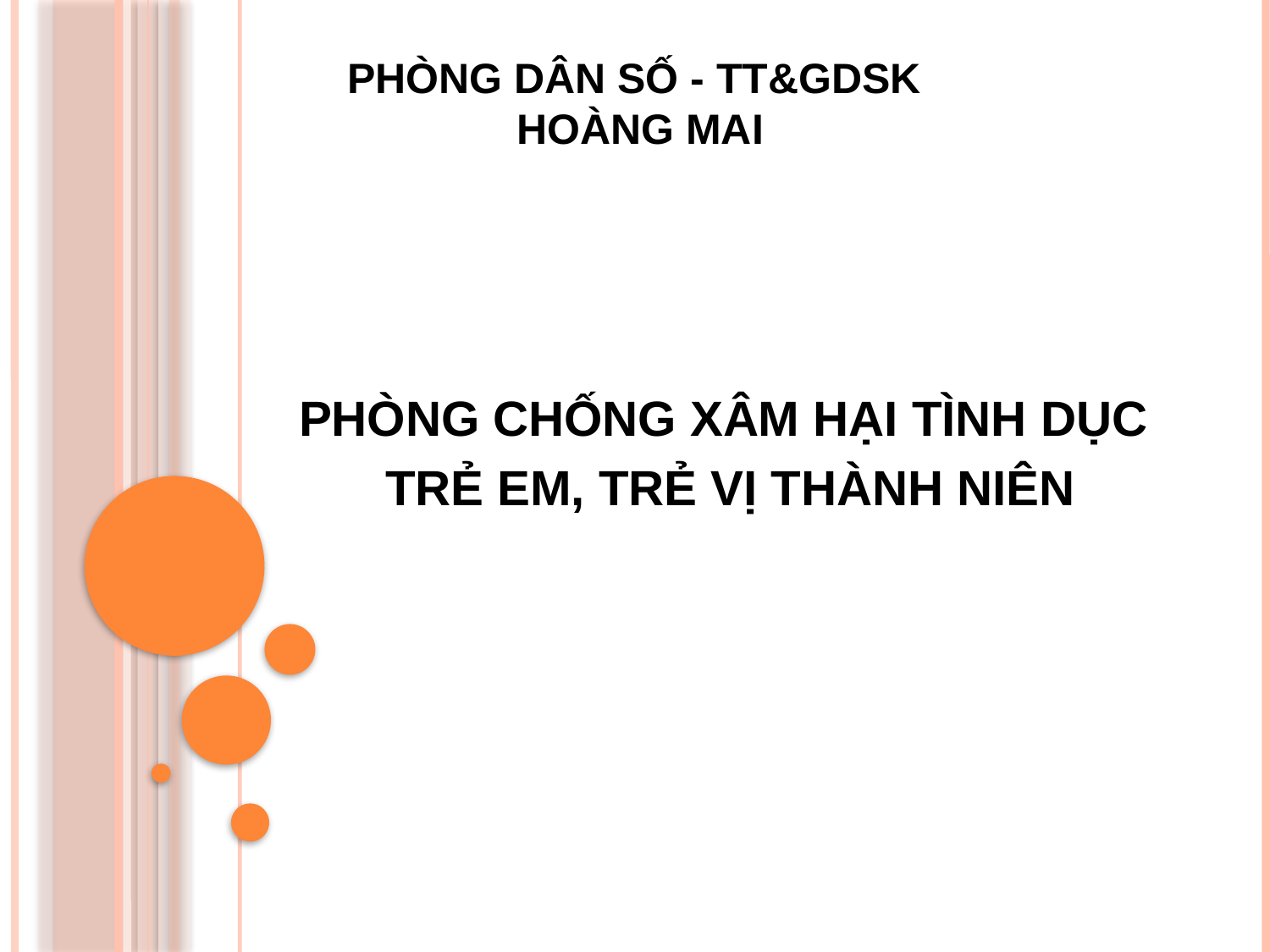

# PHÒNG DÂN SỐ - TT&GDSK HOÀNG MAI
PHÒNG CHỐNG XÂM HẠI TÌNH DỤC
TRẺ EM, TRẺ VỊ THÀNH NIÊN